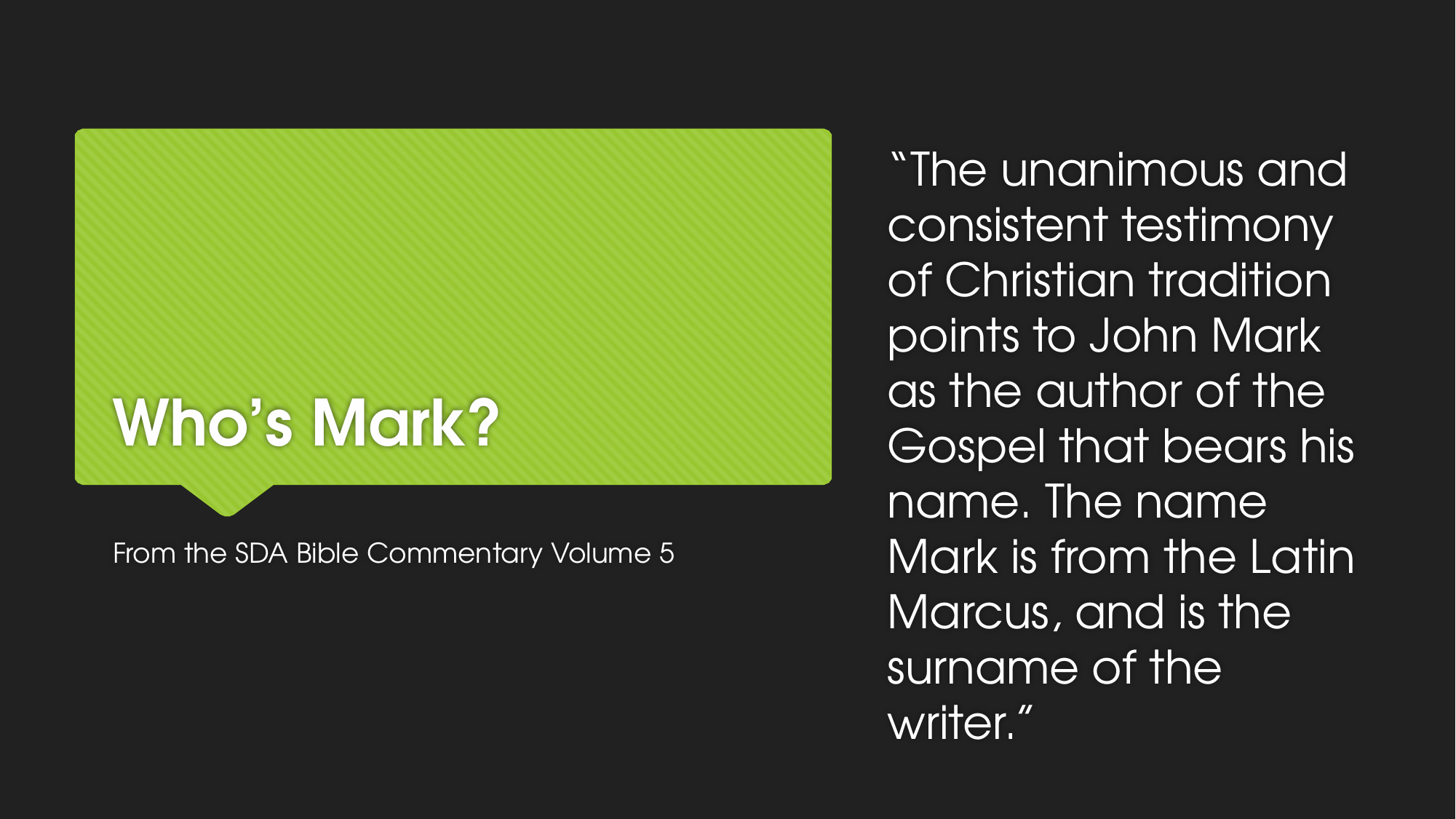

“The unanimous and consistent testimony of Christian tradition points to John Mark as the author of the Gospel that bears his name. The name Mark is from the Latin Marcus, and is the surname of the writer.”
# Who’s Mark?
From the SDA Bible Commentary Volume 5